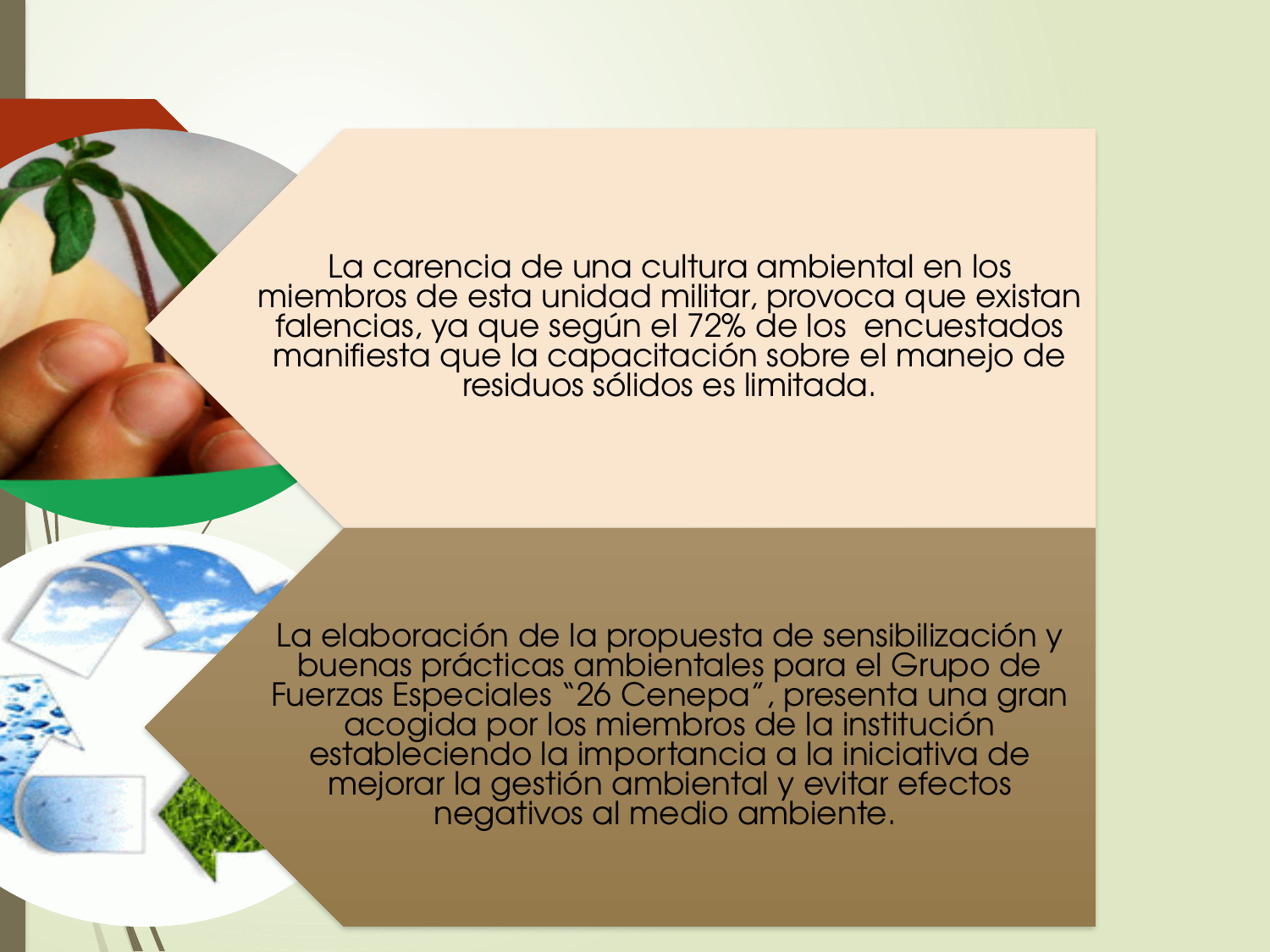

La carencia de una cultura ambiental en los miembros de esta unidad militar, provoca que existan falencias, ya que según el 72% de los  encuestados manifiesta que la capacitación sobre el manejo de residuos sólidos es limitada.
La elaboración de la propuesta de sensibilización y buenas prácticas ambientales para el Grupo de Fuerzas Especiales “26 Cenepa”, presenta una gran acogida por los miembros de la institución estableciendo la importancia a la iniciativa de mejorar la gestión ambiental y evitar efectos negativos al medio ambiente.